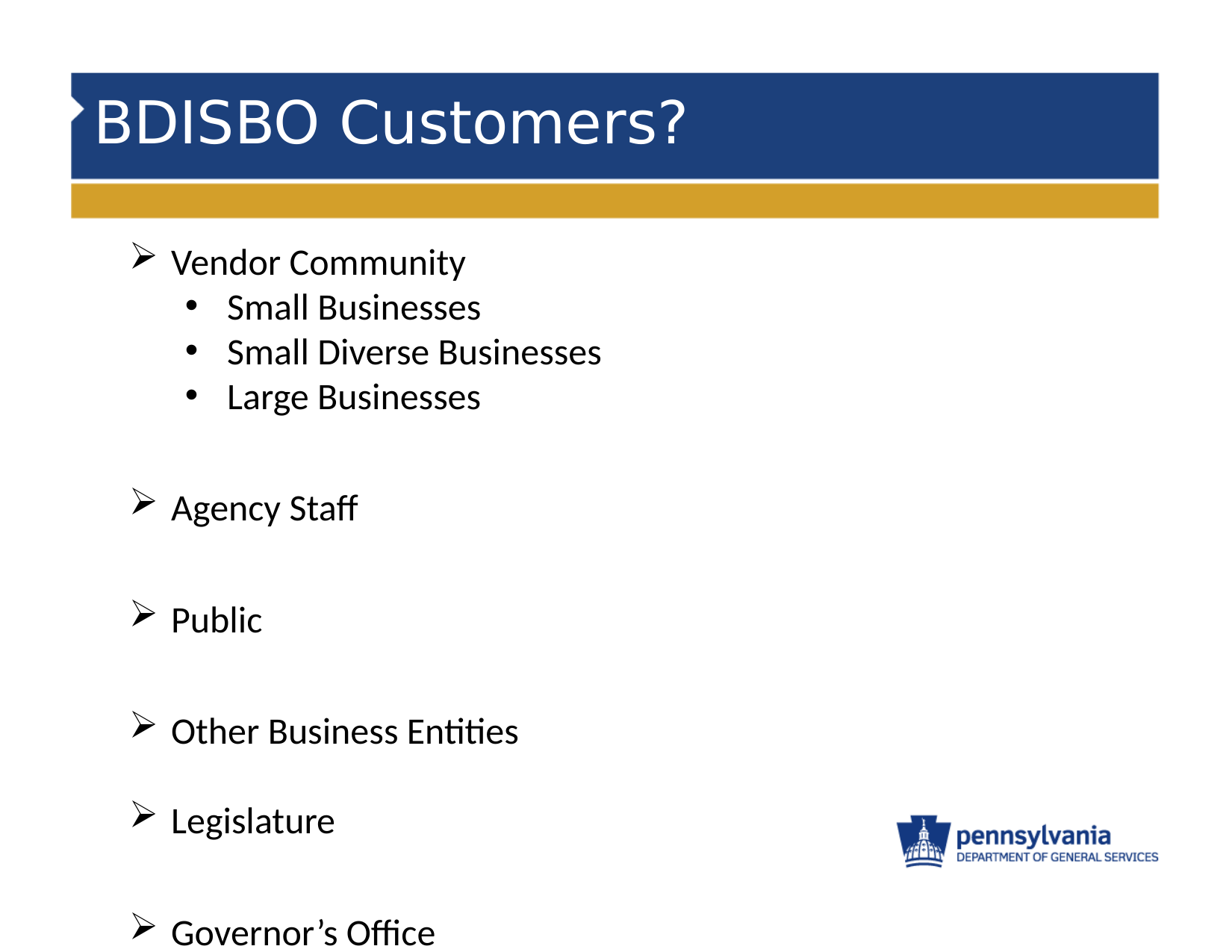

# BDISBO Customers?
Vendor Community
Small Businesses
Small Diverse Businesses
Large Businesses

Agency Staff

Public

Other Business Entities

Legislature

Governor’s Office